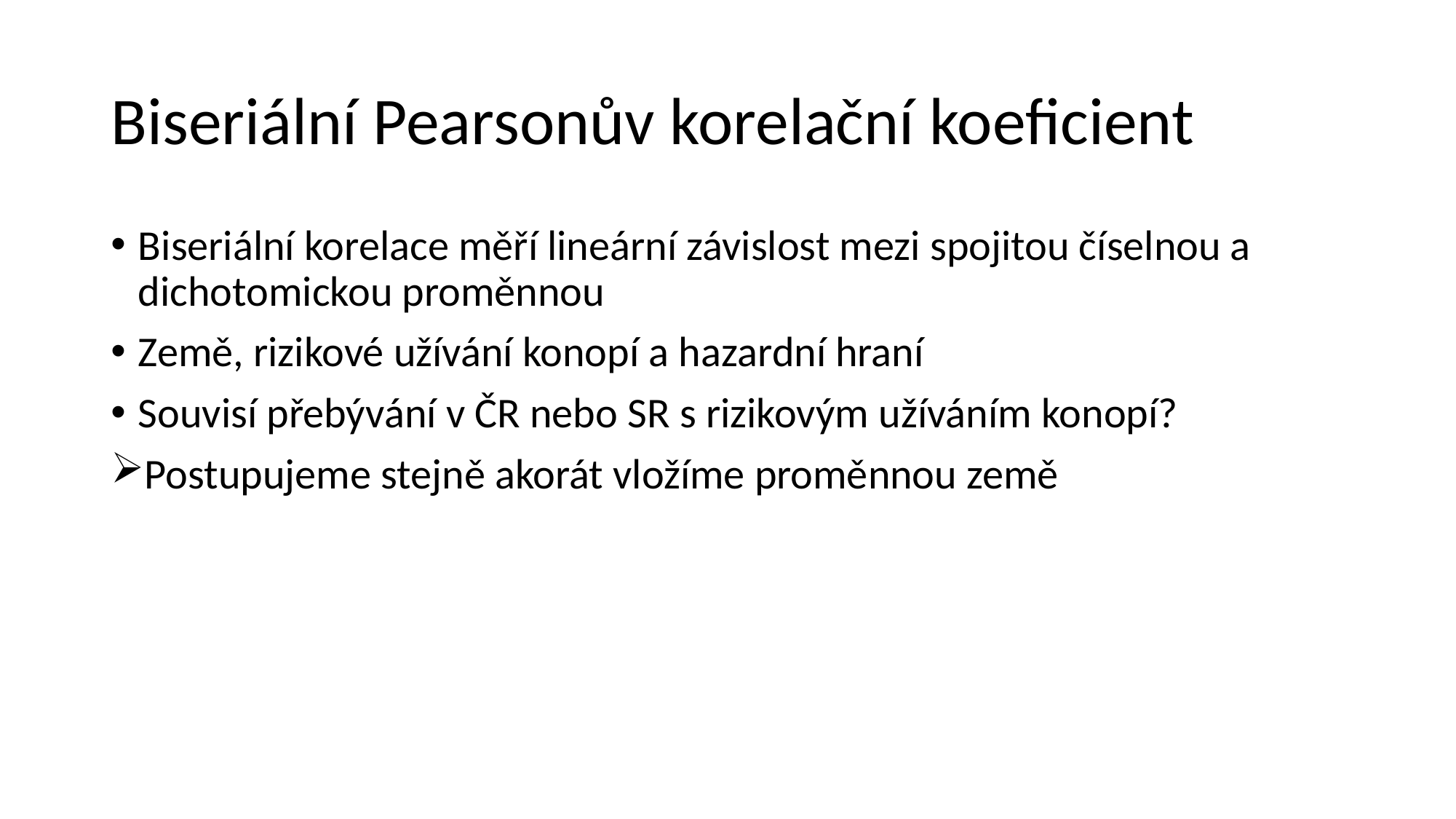

# Biseriální Pearsonův korelační koeficient
Biseriální korelace měří lineární závislost mezi spojitou číselnou a dichotomickou proměnnou
Země, rizikové užívání konopí a hazardní hraní
Souvisí přebývání v ČR nebo SR s rizikovým užíváním konopí?
Postupujeme stejně akorát vložíme proměnnou země